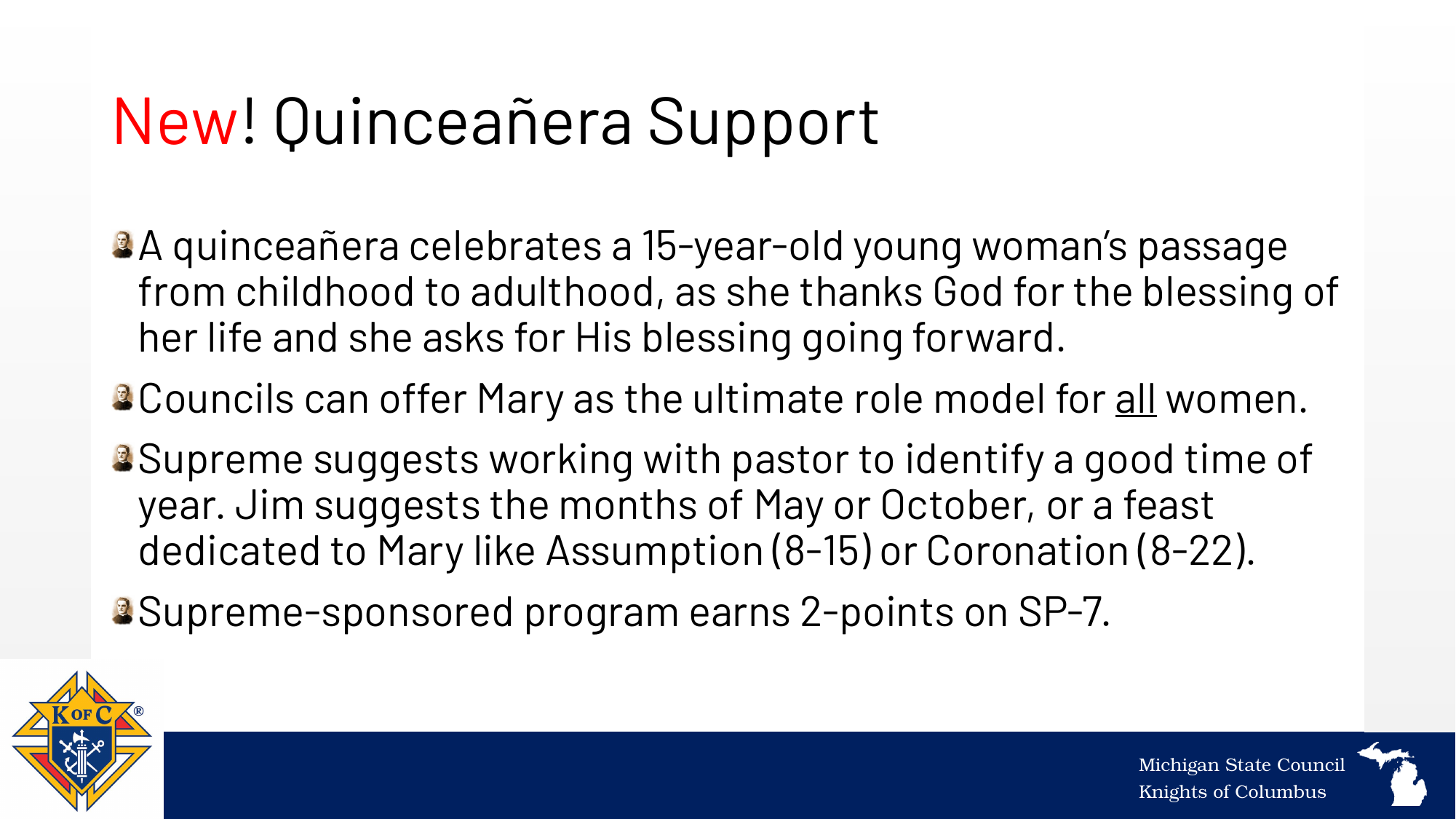

# New! Quinceañera Support
A quinceañera celebrates a 15-year-old young woman’s passage from childhood to adulthood, as she thanks God for the blessing of her life and she asks for His blessing going forward.
Councils can offer Mary as the ultimate role model for all women.
Supreme suggests working with pastor to identify a good time of year. Jim suggests the months of May or October, or a feast dedicated to Mary like Assumption (8-15) or Coronation (8-22).
Supreme-sponsored program earns 2-points on SP-7.